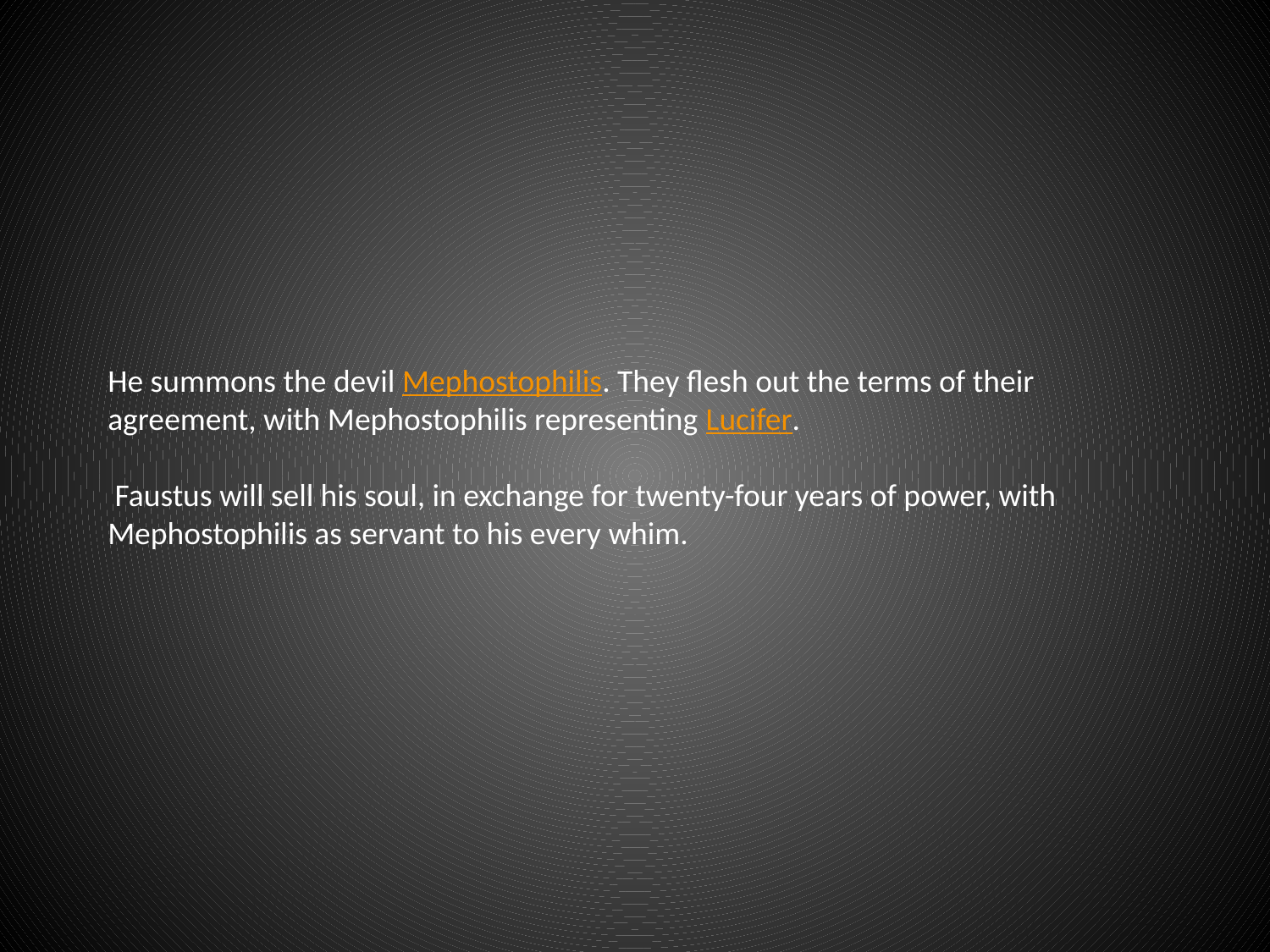

He summons the devil Mephostophilis. They flesh out the terms of their agreement, with Mephostophilis representing Lucifer.

 Faustus will sell his soul, in exchange for twenty-four years of power, with Mephostophilis as servant to his every whim.